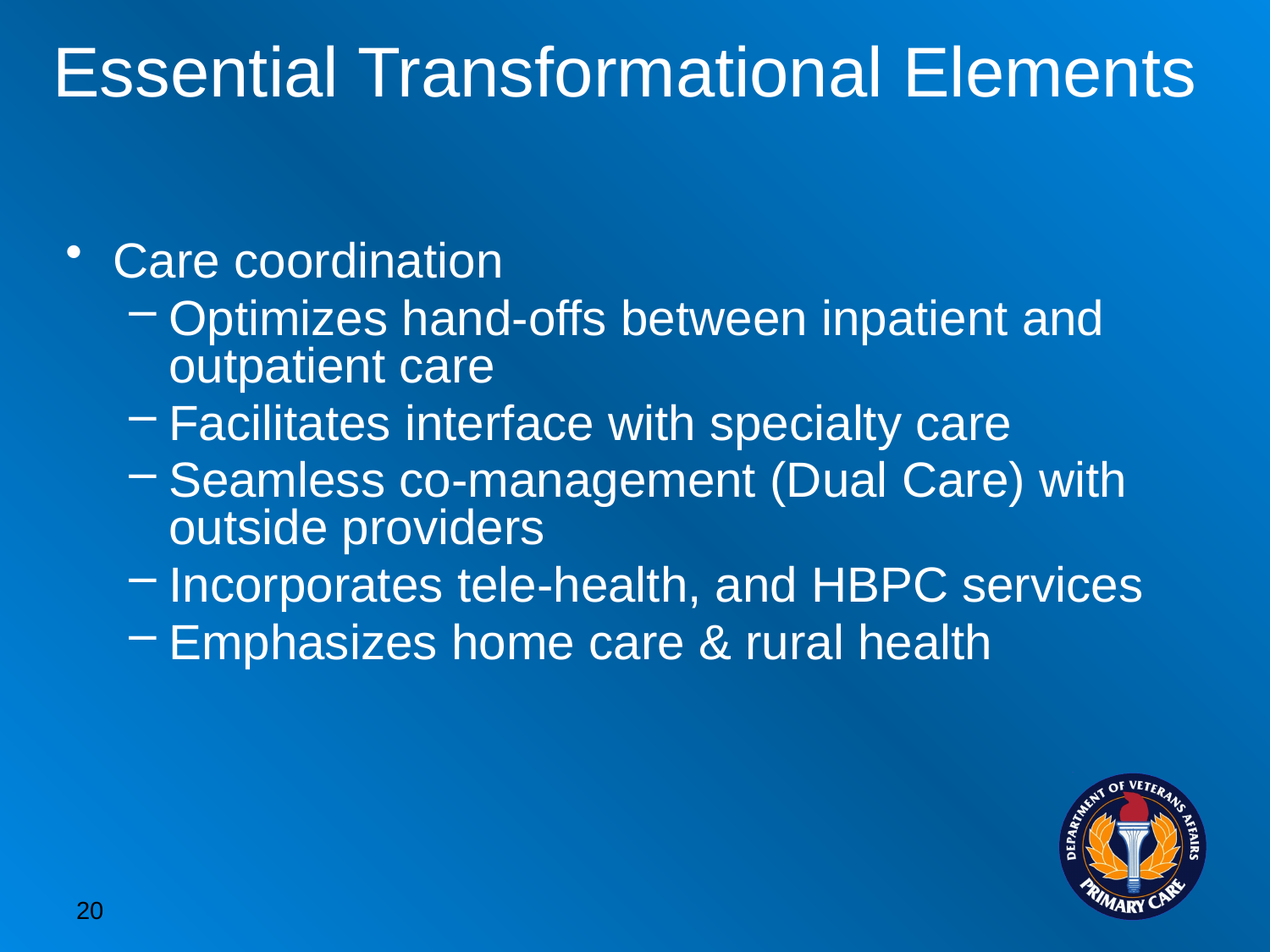

Essential Transformational Elements

Care coordination
Optimizes hand-offs between inpatient and outpatient care
Facilitates interface with specialty care
Seamless co-management (Dual Care) with outside providers
Incorporates tele-health, and HBPC services
Emphasizes home care & rural health

20